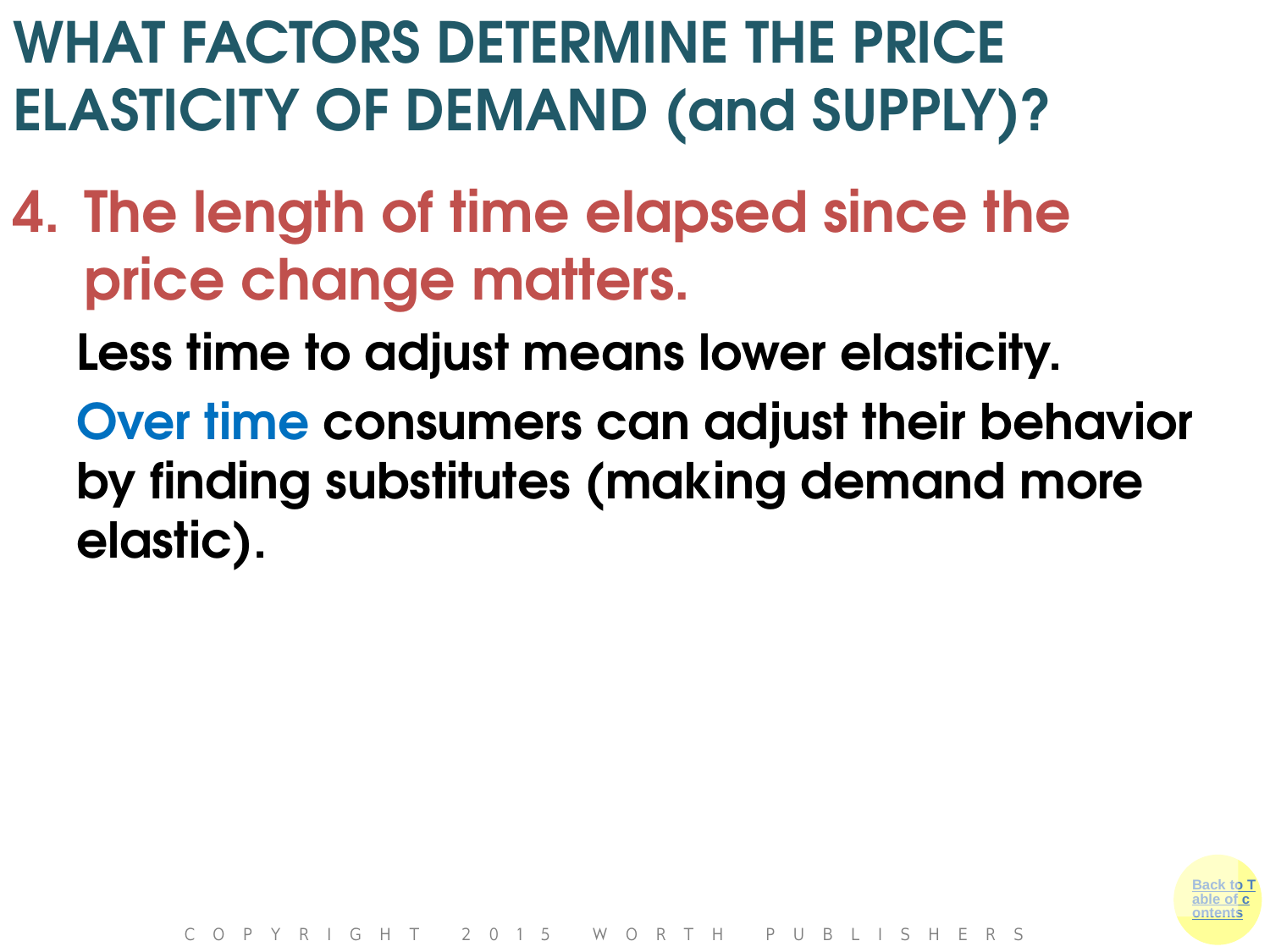

# WHAT FACTORS DETERMINE THE PRICE ELASTICITY OF DEMAND (and SUPPLY)?
The length of time elapsed since the price change matters.
Less time to adjust means lower elasticity.
Over time consumers can adjust their behavior by finding substitutes (making demand more elastic).

Copyright 2015 Worth Publishers